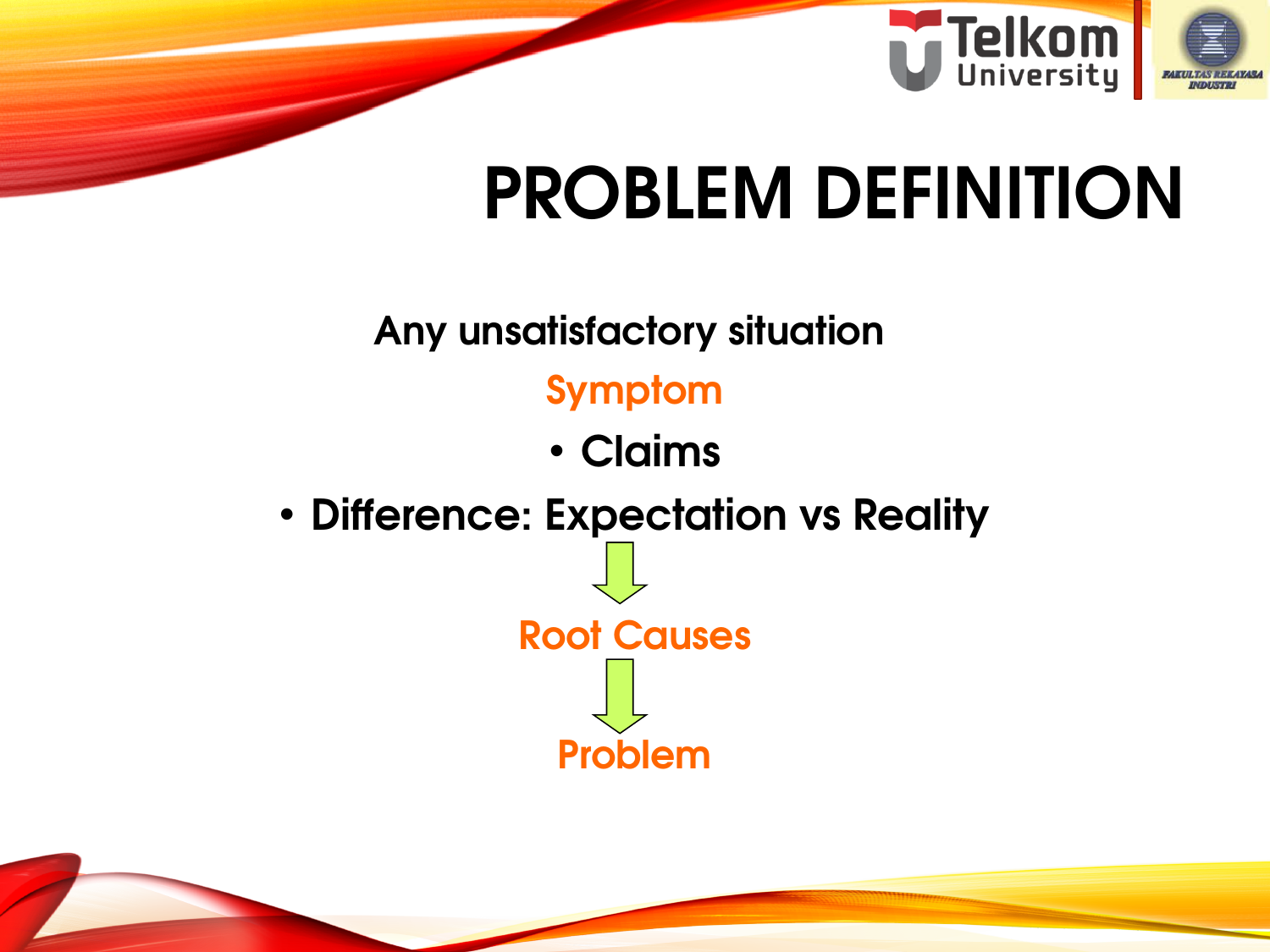

# Problem Definition
Any unsatisfactory situation
Symptom
Claims
Difference: Expectation vs Reality

Root Causes

Problem